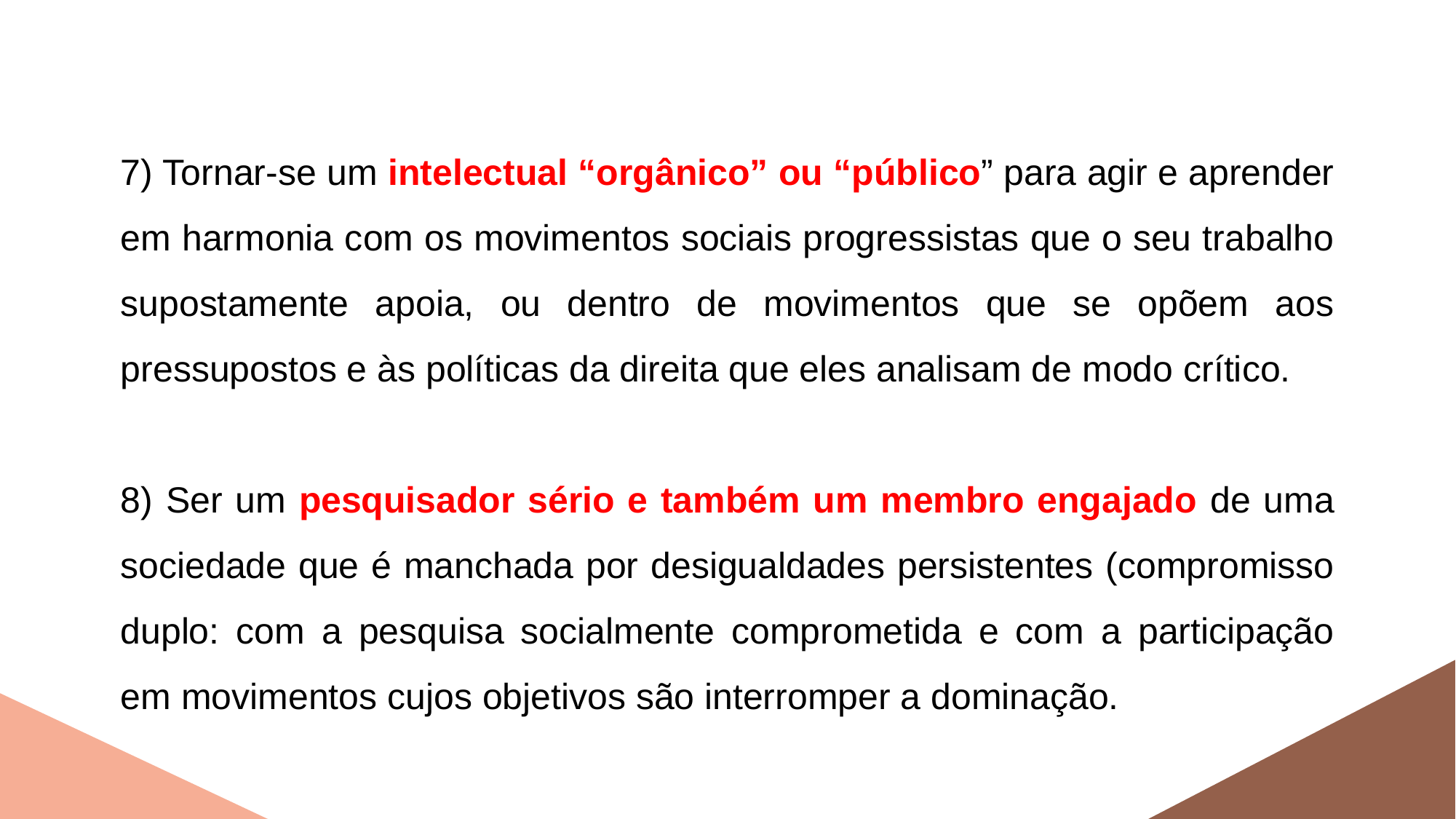

7) Tornar-se um intelectual “orgânico” ou “público” para agir e aprender em harmonia com os movimentos sociais progressistas que o seu trabalho supostamente apoia, ou dentro de movimentos que se opõem aos pressupostos e às políticas da direita que eles analisam de modo crítico.

8) Ser um pesquisador sério e também um membro engajado de uma sociedade que é manchada por desigualdades persistentes (compromisso duplo: com a pesquisa socialmente comprometida e com a participação em movimentos cujos objetivos são interromper a dominação.